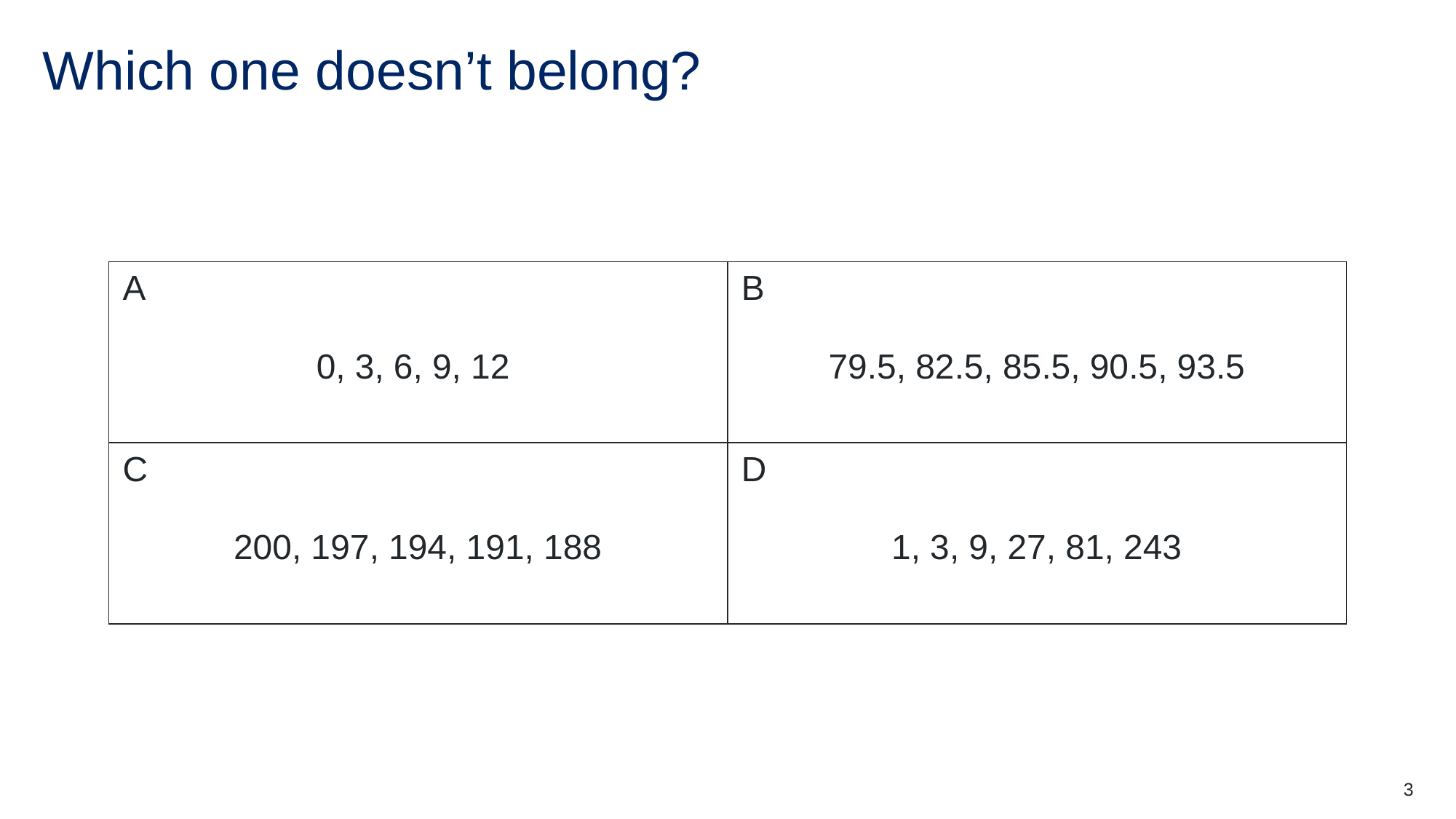

# Which one doesn’t belong?
| A 0, 3, 6, 9, 12 | B 79.5, 82.5, 85.5, 90.5, 93.5 |
| --- | --- |
| C 200, 197, 194, 191, 188 | D 1, 3, 9, 27, 81, 243 |
3